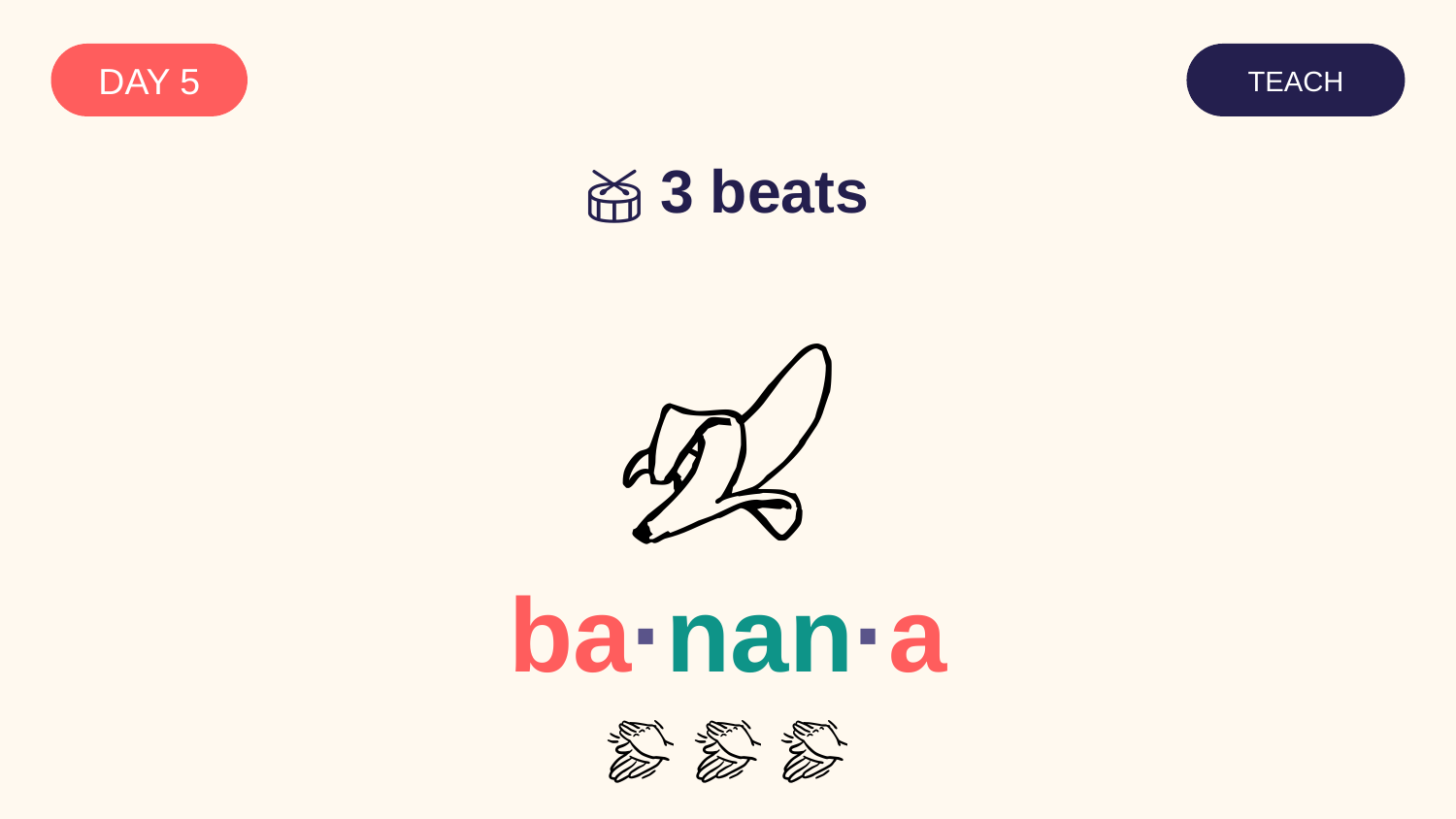

DAY 5

TEACH
🥁 3 beats
🍌
ba·nan·a
👏 👏 👏